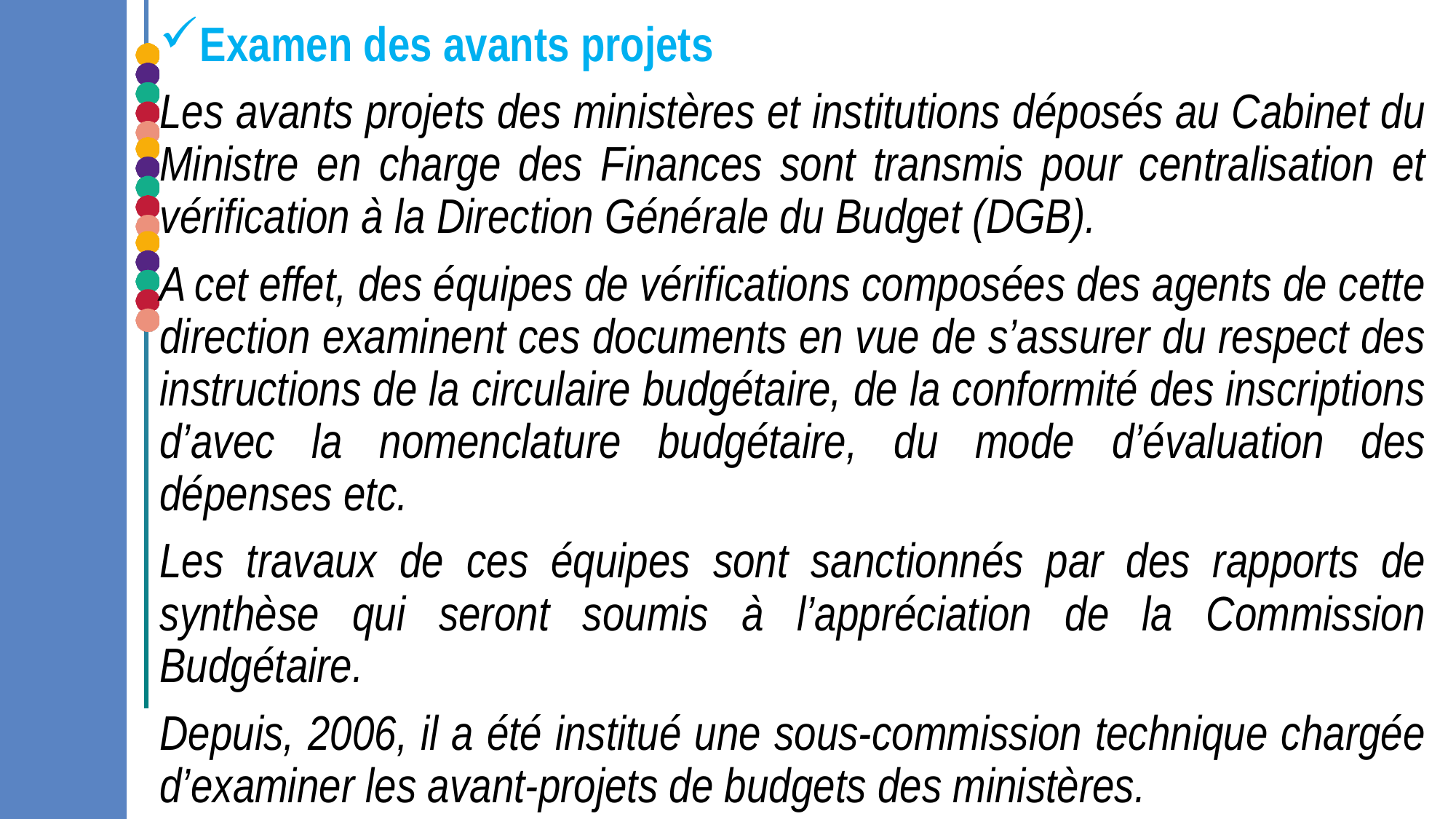

Examen des avants projets
Les avants projets des ministères et institutions déposés au Cabinet du Ministre en charge des Finances sont transmis pour centralisation et vérification à la Direction Générale du Budget (DGB).
A cet effet, des équipes de vérifications composées des agents de cette direction examinent ces documents en vue de s’assurer du respect des instructions de la circulaire budgétaire, de la conformité des inscriptions d’avec la nomenclature budgétaire, du mode d’évaluation des dépenses etc.
Les travaux de ces équipes sont sanctionnés par des rapports de synthèse qui seront soumis à l’appréciation de la Commission Budgétaire.
Depuis, 2006, il a été institué une sous-commission technique chargée d’examiner les avant-projets de budgets des ministères.